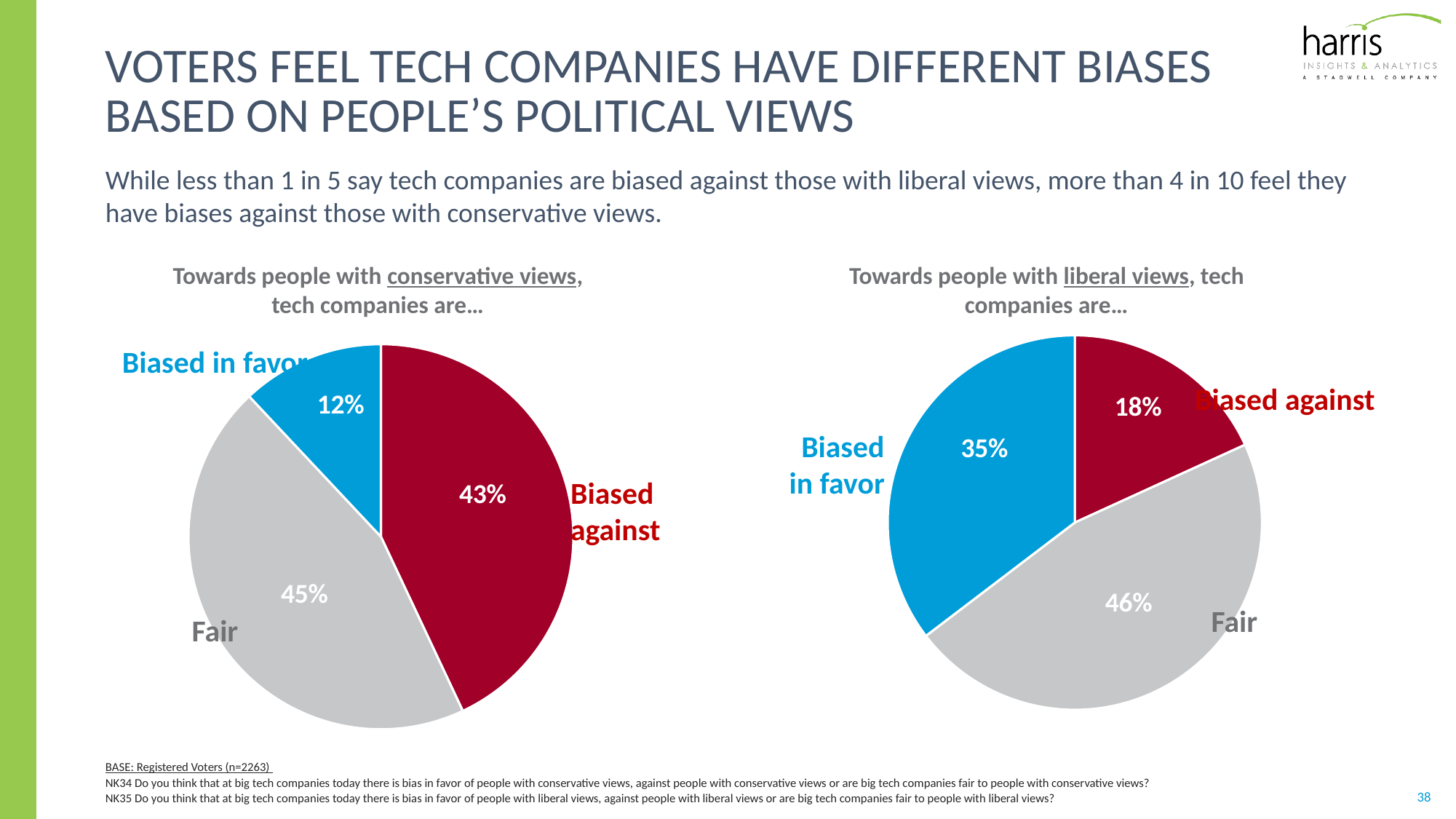

# Voters feel tech companies have different biases based on people’s political views
While less than 1 in 5 say tech companies are biased against those with liberal views, more than 4 in 10 feel they have biases against those with conservative views.
Towards people with conservative views, tech companies are…

### Chart

| Category | Sales |
|---|---|
| Biased against | 0.43 |
| Fair | 0.45 |
| Biased in favor | 0.12 |
Biased in favor
Biased against

Fair

Towards people with liberal views, tech companies are…

### Chart

| Category | Sales |
|---|---|
| Biased against | 0.18 |
| Fair | 0.46 |
| Biased in favor | 0.35 |
Biased against

Biased in favor
Fair

BASE: Registered Voters (n=2263)
NK34 Do you think that at big tech companies today there is bias in favor of people with conservative views, against people with conservative views or are big tech companies fair to people with conservative views?
NK35 Do you think that at big tech companies today there is bias in favor of people with liberal views, against people with liberal views or are big tech companies fair to people with liberal views?